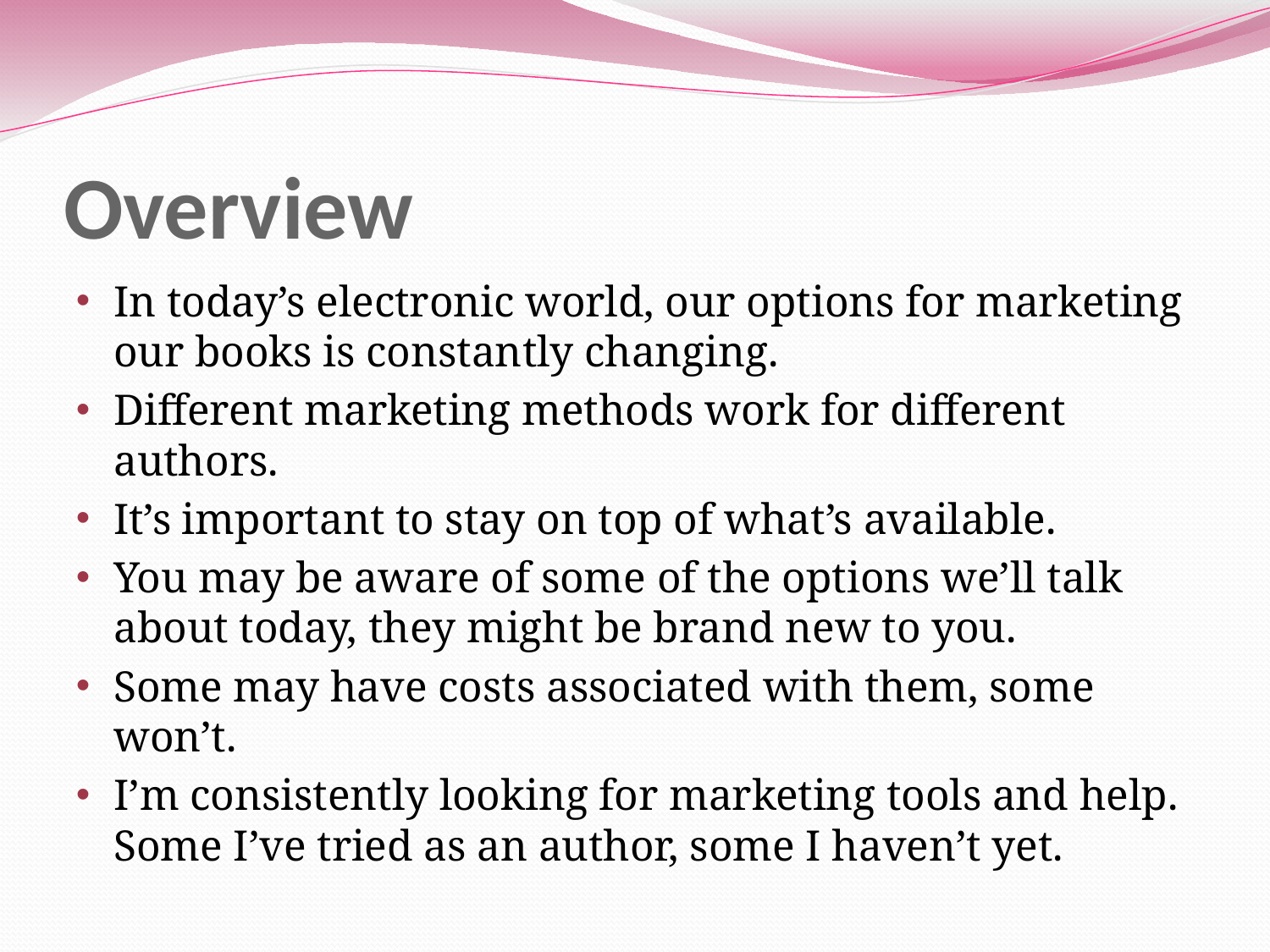

# Overview
In today’s electronic world, our options for marketing our books is constantly changing.
Different marketing methods work for different authors.
It’s important to stay on top of what’s available.
You may be aware of some of the options we’ll talk about today, they might be brand new to you.
Some may have costs associated with them, some won’t.
I’m consistently looking for marketing tools and help. Some I’ve tried as an author, some I haven’t yet.